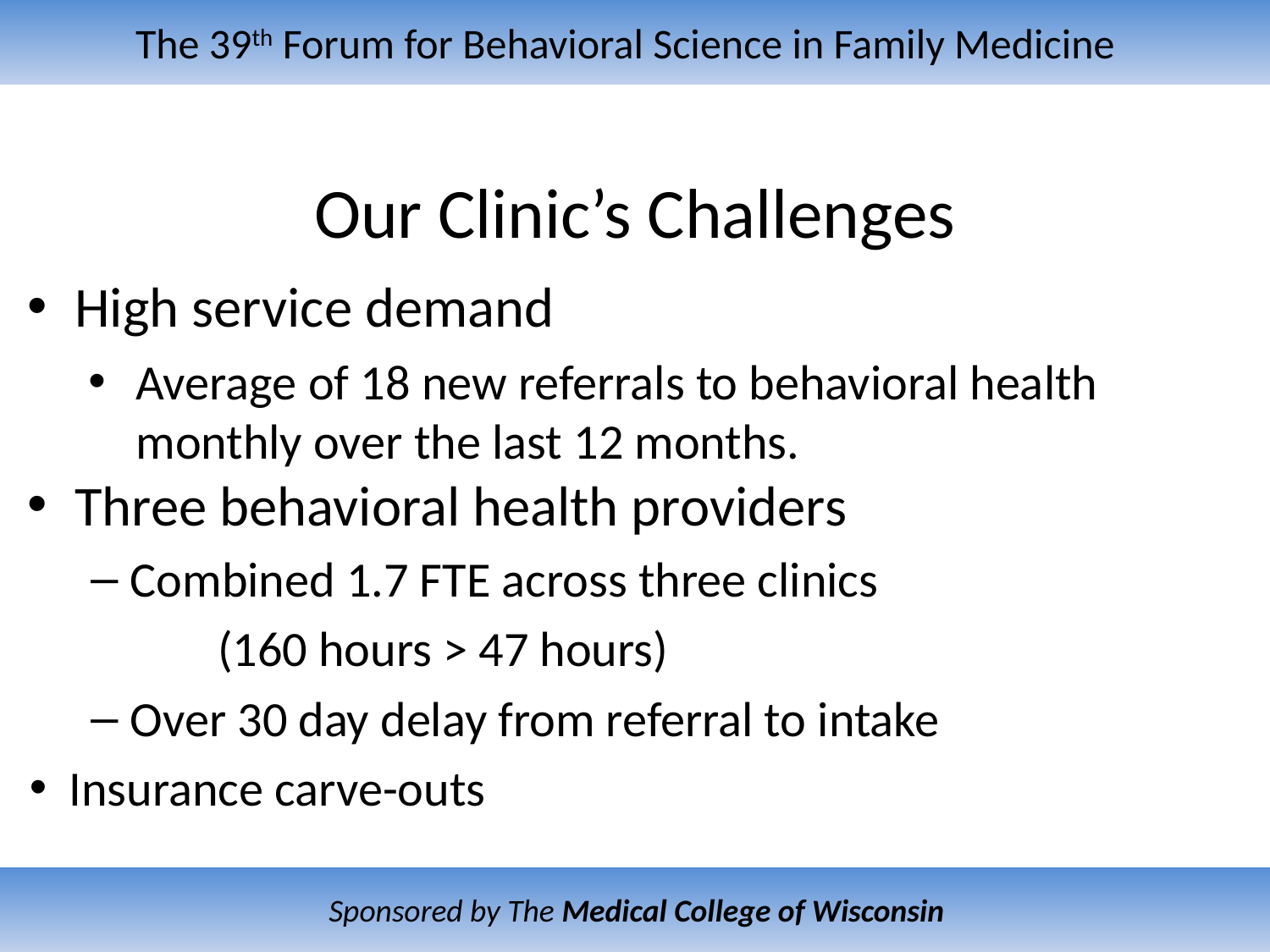

# Our Clinic’s Challenges
High service demand
Average of 18 new referrals to behavioral health monthly over the last 12 months.
Three behavioral health providers
Combined 1.7 FTE across three clinics
	(160 hours > 47 hours)
Over 30 day delay from referral to intake
Insurance carve-outs